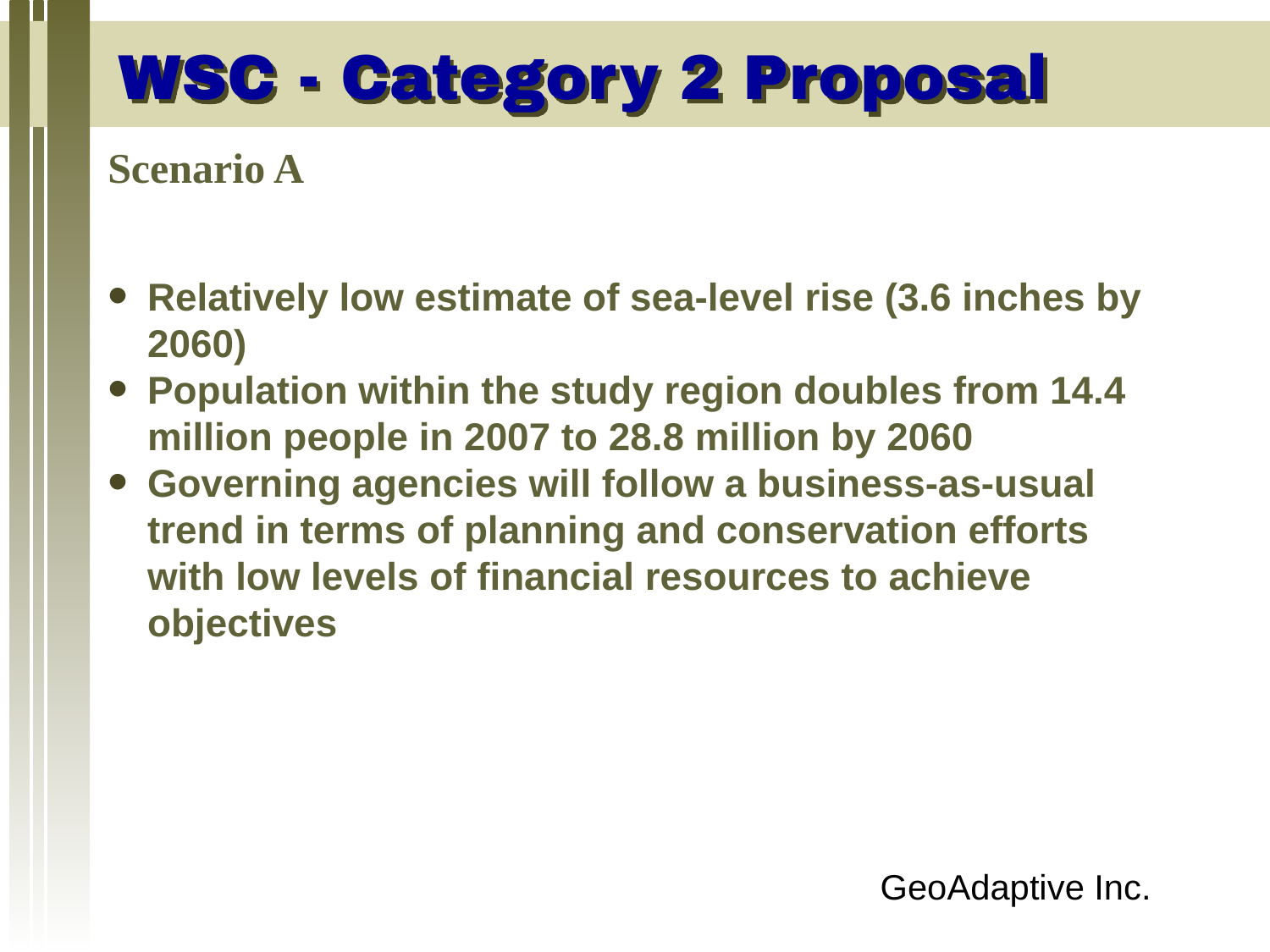

# WSC - Category 2 Proposal
Scenario A
Relatively low estimate of sea-level rise (3.6 inches by 2060)
Population within the study region doubles from 14.4 million people in 2007 to 28.8 million by 2060
Governing agencies will follow a business-as-usual trend in terms of planning and conservation efforts with low levels of financial resources to achieve objectives
GeoAdaptive Inc.